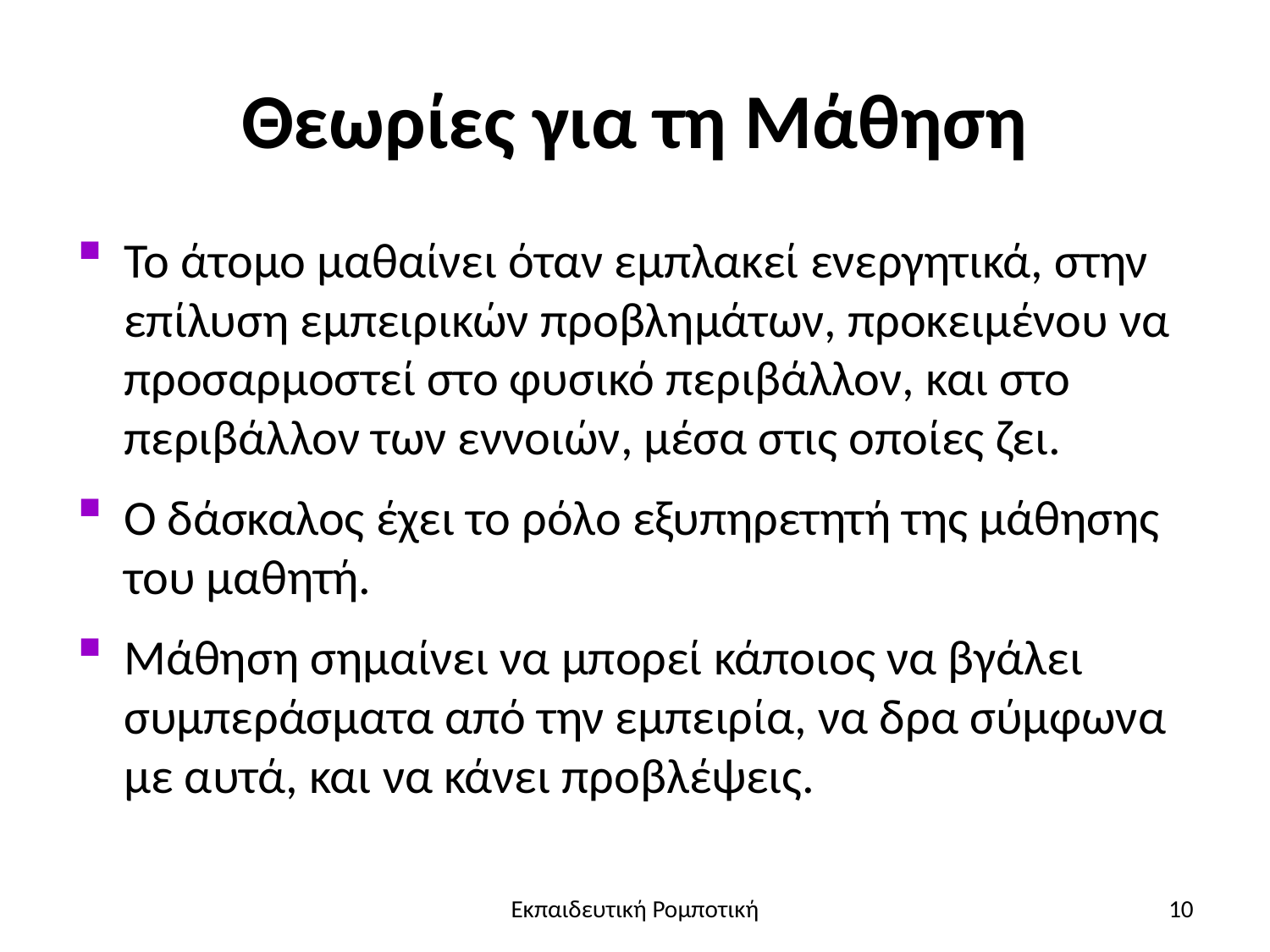

# Θεωρίες για τη Μάθηση
Το άτομο μαθαίνει όταν εμπλακεί ενεργητικά, στην επίλυση εμπειρικών προβλημάτων, προκειμένου να προσαρμοστεί στο φυσικό περιβάλλον, και στο περιβάλλον των εννοιών, μέσα στις οποίες ζει.
Ο δάσκαλος έχει το ρόλο εξυπηρετητή της μάθησης του μαθητή.
Μάθηση σημαίνει να μπορεί κάποιος να βγάλει συμπεράσματα από την εμπειρία, να δρα σύμφωνα με αυτά, και να κάνει προβλέψεις.

Εκπαιδευτική Ρομποτική
10